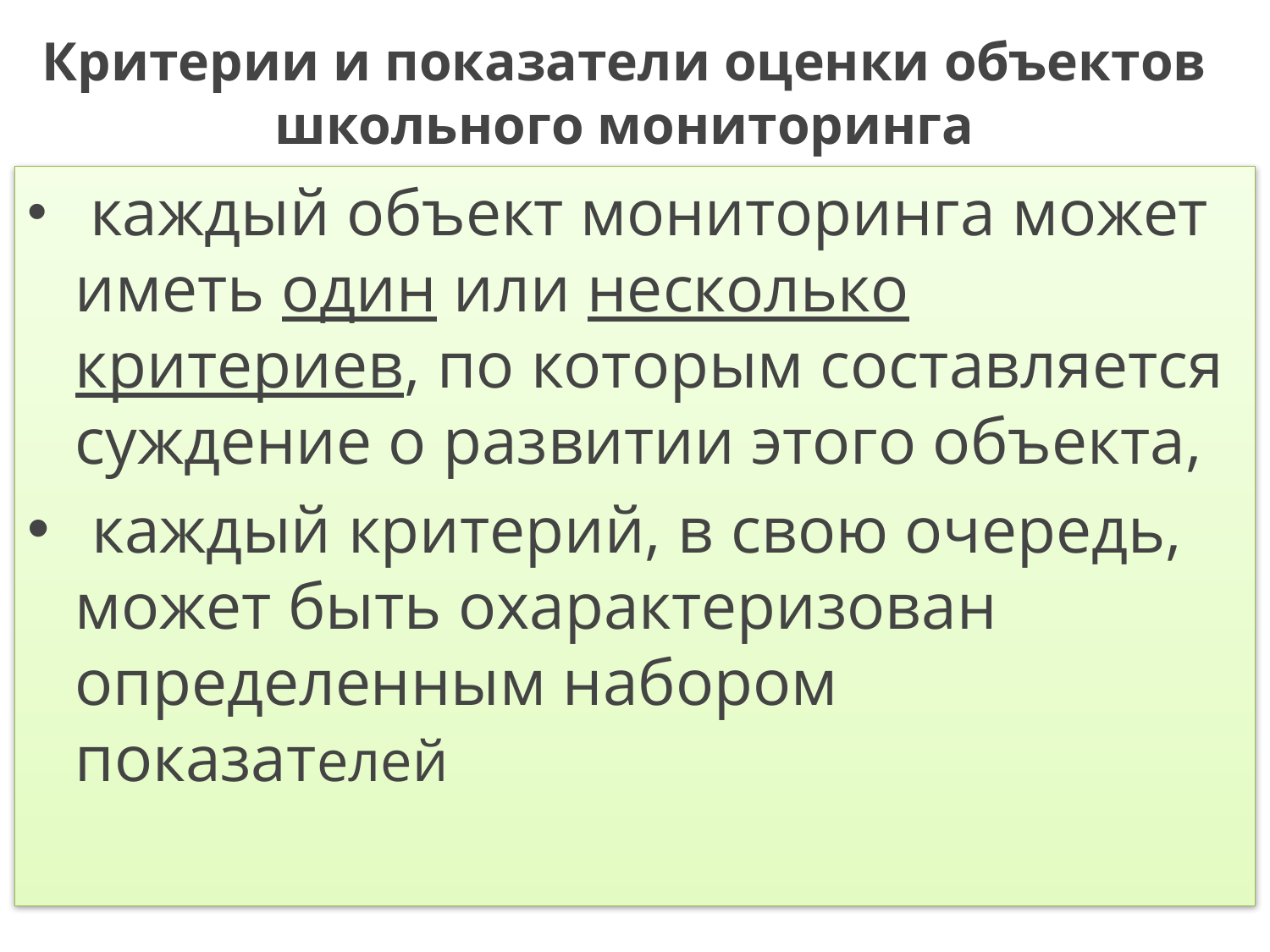

# Критерии и показатели оценки объектов школьного мониторинга
 каждый объект мониторинга может иметь один или несколько критериев, по которым составляется суждение о развитии этого объекта,
 каждый критерий, в свою очередь, может быть охарактеризован определенным набором показателей